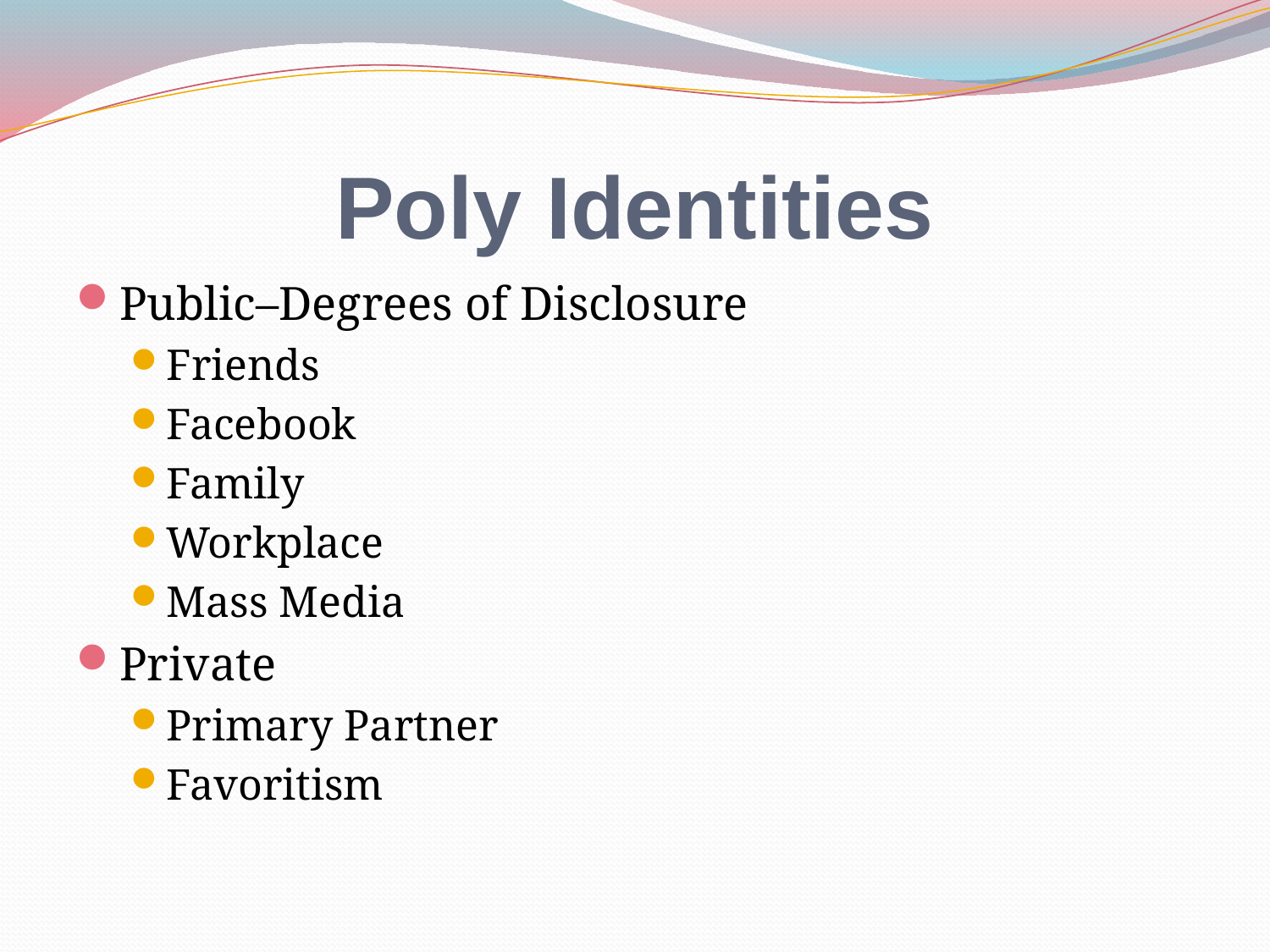

# Poly Identities
Public–Degrees of Disclosure
Friends
Facebook
Family
Workplace
Mass Media
Private
Primary Partner
Favoritism